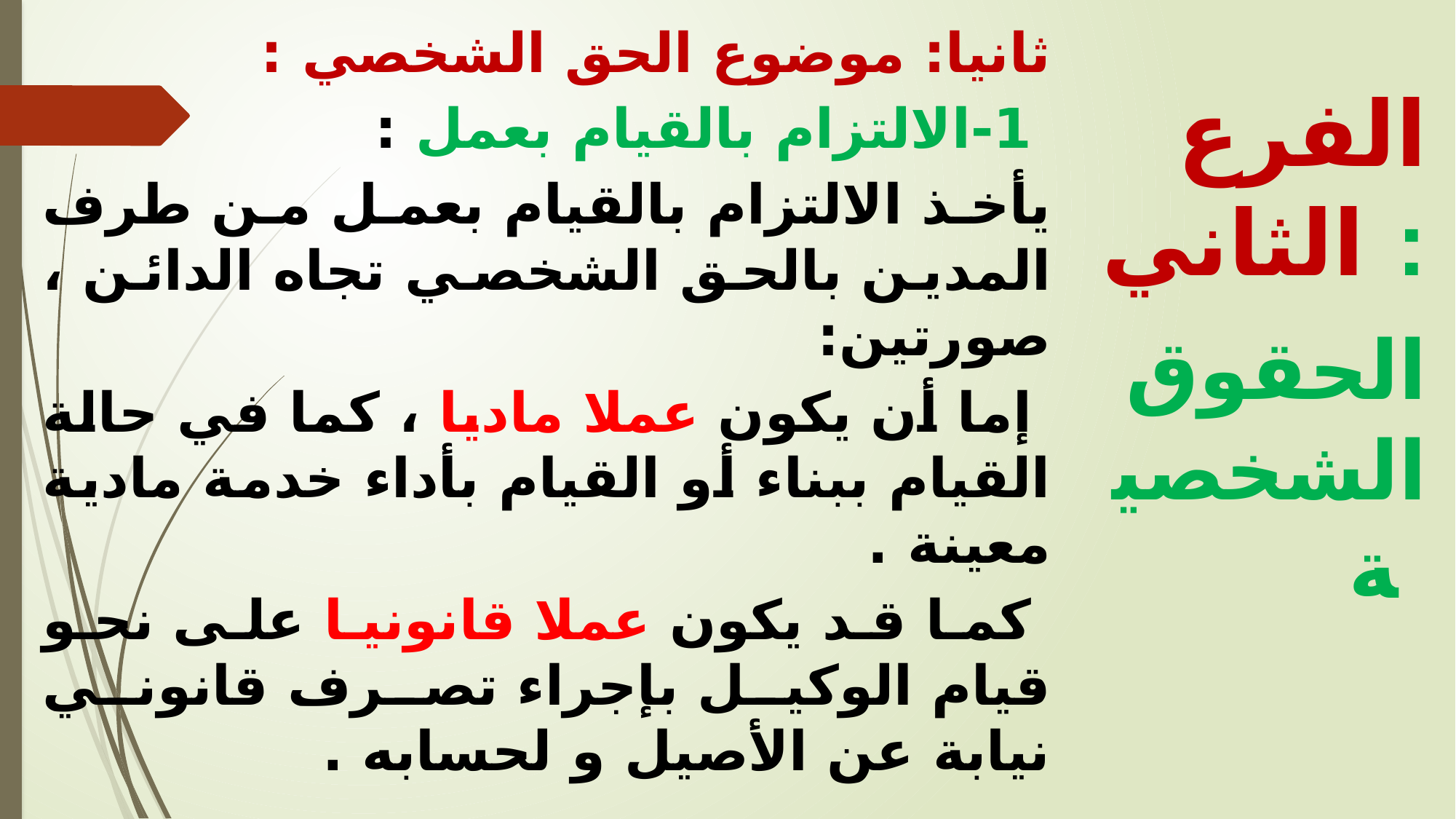

ثانيا: موضوع الحق الشخصي :
 1-	الالتزام بالقيام بعمل :
يأخذ الالتزام بالقيام بعمل من طرف المدين بالحق الشخصي تجاه الدائن ، صورتين:
 إما أن يكون عملا ماديا ، كما في حالة القيام ببناء أو القيام بأداء خدمة مادية معينة .
 كما قد يكون عملا قانونيا على نحو قيام الوكيل بإجراء تصرف قانوني نيابة عن الأصيل و لحسابه .

الفرع الثاني :
 الحقوق الشخصية